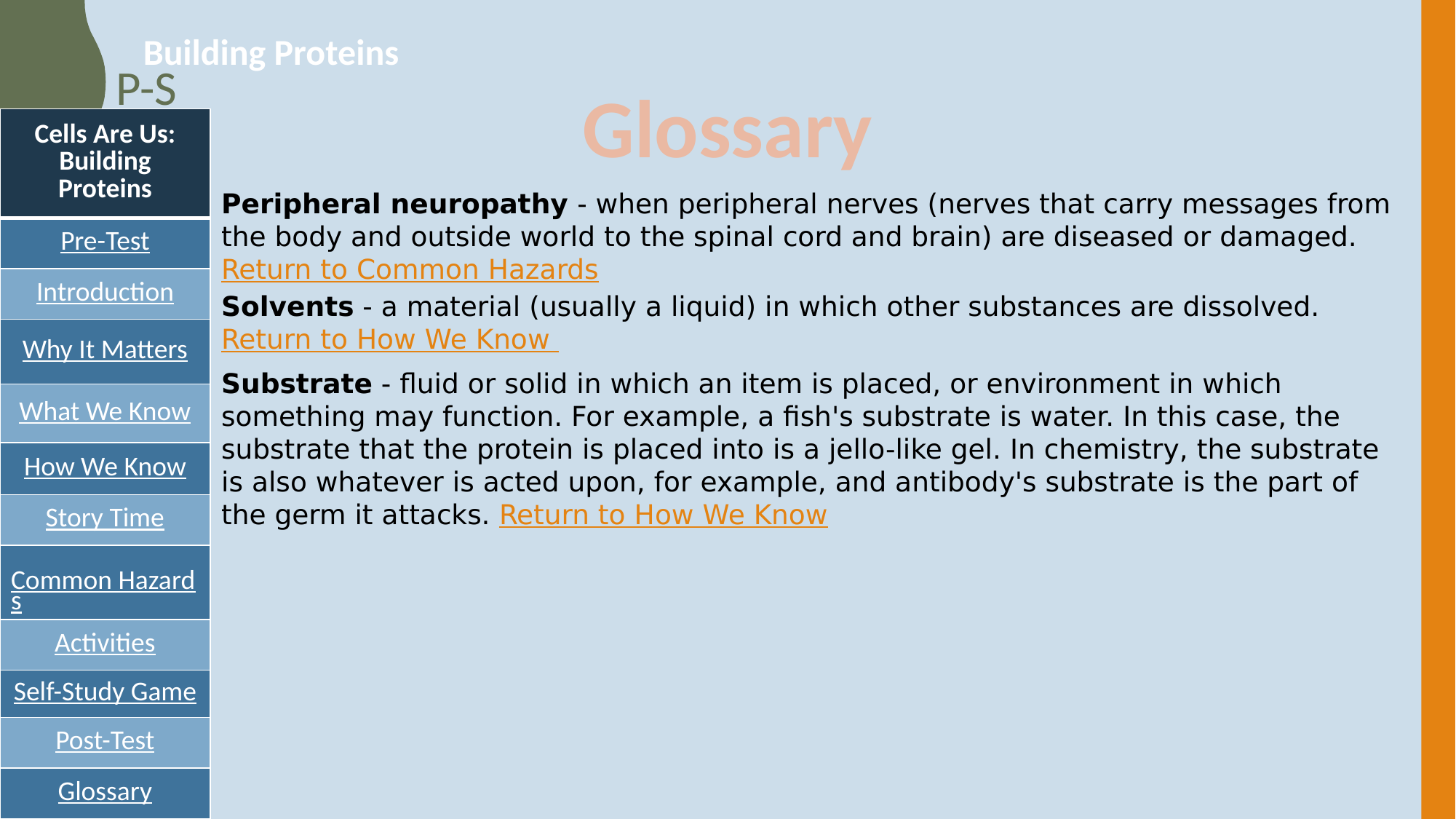

Building Proteins
# P-S
Glossary
| Cells Are Us: Building Proteins |
| --- |
| Pre-Test |
| Introduction |
| Why It Matters |
| What We Know |
| How We Know |
| Story Time |
| Common Hazards |
| Activities |
| Self-Study Game |
| Post-Test |
| Glossary |
Peripheral neuropathy - when peripheral nerves (nerves that carry messages from the body and outside world to the spinal cord and brain) are diseased or damaged. Return to Common Hazards
Solvents - a material (usually a liquid) in which other substances are dissolved. Return to How We Know
Substrate - fluid or solid in which an item is placed, or environment in which something may function. For example, a fish's substrate is water. In this case, the substrate that the protein is placed into is a jello-like gel. In chemistry, the substrate is also whatever is acted upon, for example, and antibody's substrate is the part of the germ it attacks. Return to How We Know